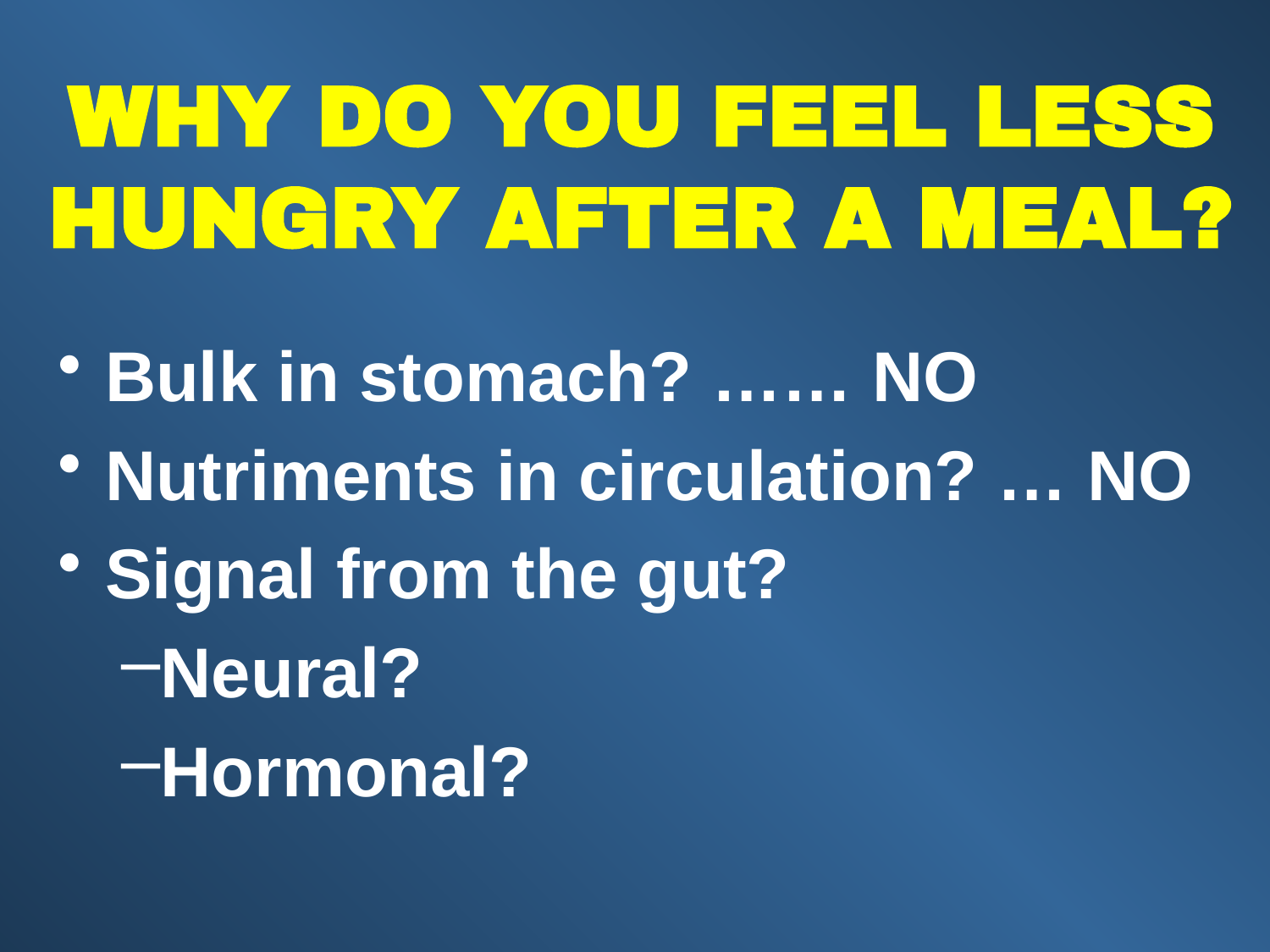

# WHY DO YOU FEEL LESS HUNGRY AFTER A MEAL?
Bulk in stomach? …… NO
Nutriments in circulation? … NO
Signal from the gut?
Neural?
Hormonal?